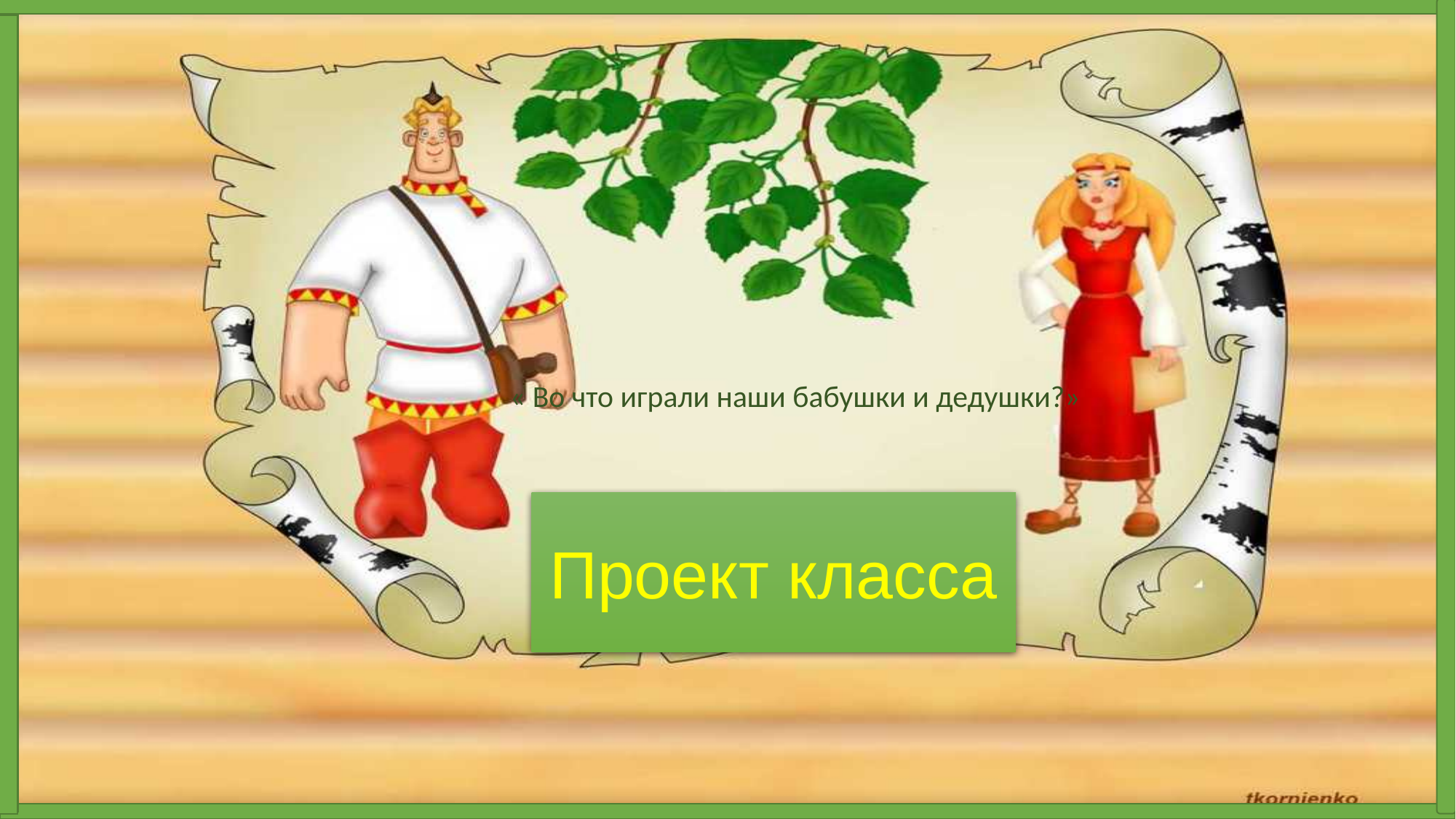

# « Во что играли наши бабушки и дедушки?»
Проект класса